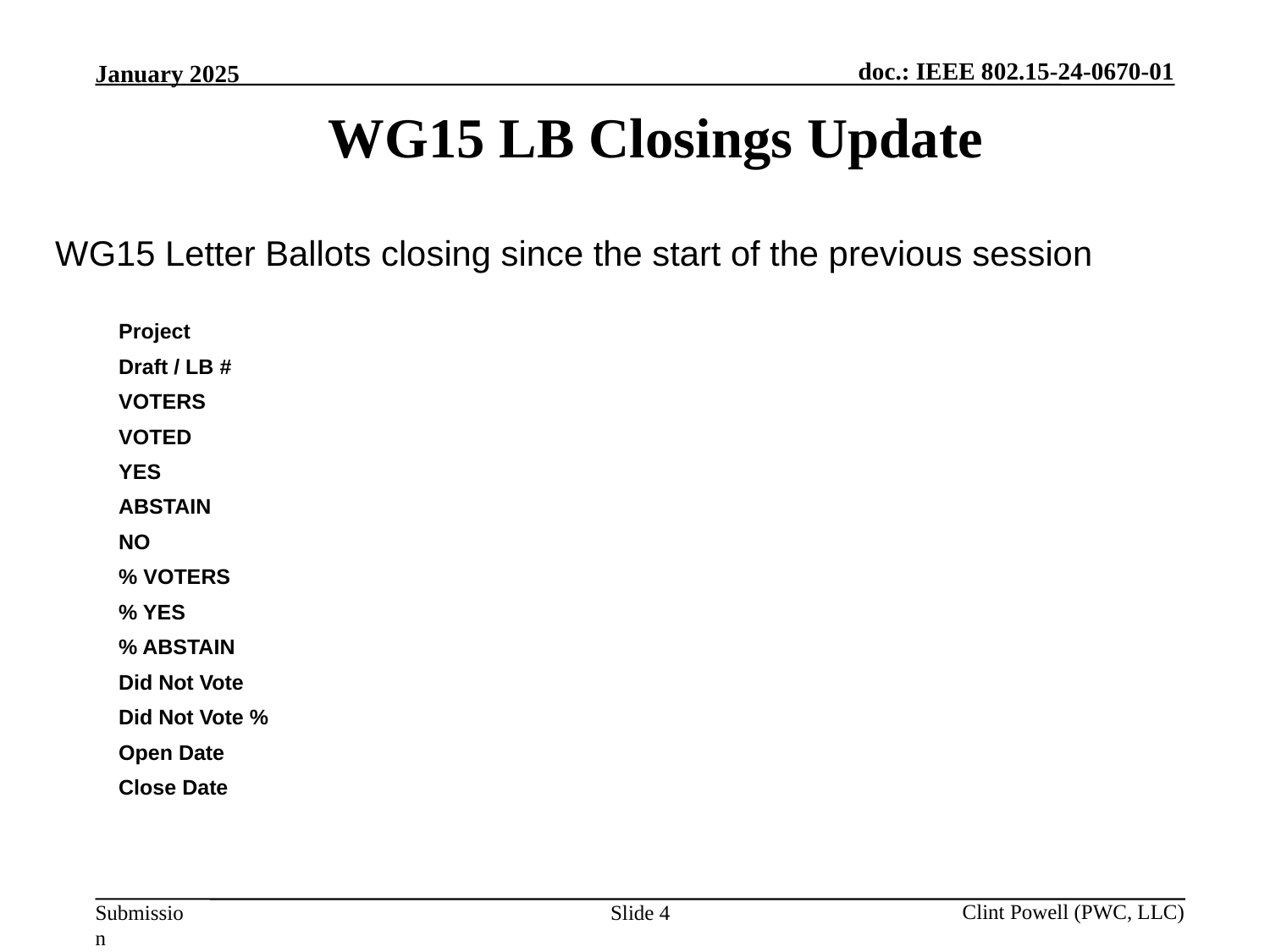

WG15 LB Closings Update
WG15 Letter Ballots closing since the start of the previous session

Project
Draft / LB #
VOTERS
VOTED
YES
ABSTAIN
NO
% VOTERS
% YES
% ABSTAIN
Did Not Vote
Did Not Vote %
Open Date
Close Date
Slide 4